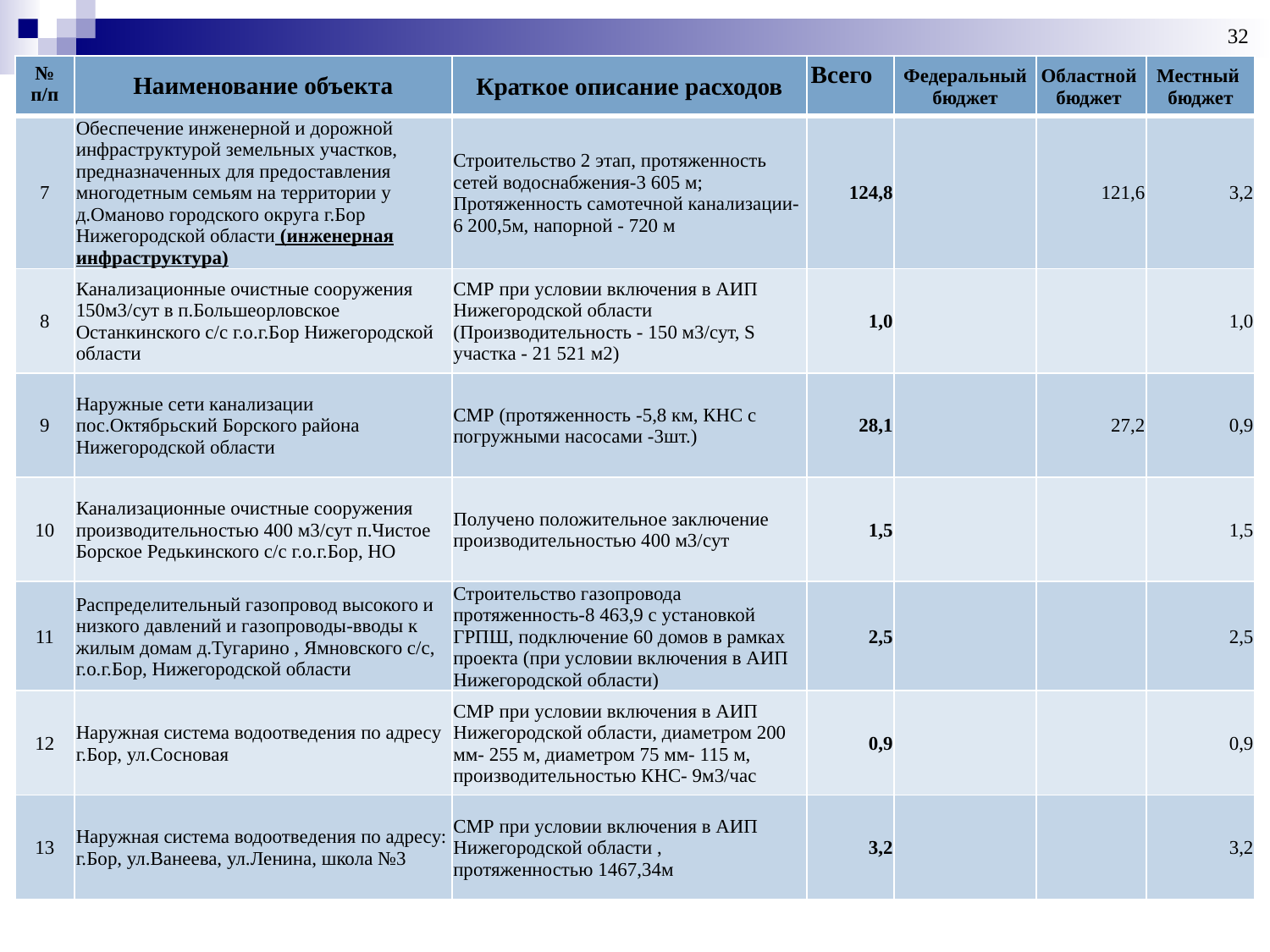

32
| № п/п | Наименование объекта | Краткое описание расходов | Всего | Федеральный бюджет | Областной бюджет | Местный бюджет |
| --- | --- | --- | --- | --- | --- | --- |
| 7 | Обеспечение инженерной и дорожной инфраструктурой земельных участков, предназначенных для предоставления многодетным семьям на территории у д.Оманово городского округа г.Бор Нижегородской области (инженерная инфраструктура) | Строительство 2 этап, протяженность сетей водоснабжения-3 605 м; Протяженность самотечной канализации-6 200,5м, напорной - 720 м | 124,8 |  | 121,6 | 3,2 |
| 8 | Канализационные очистные сооружения 150м3/сут в п.Большеорловское Останкинского с/с г.о.г.Бор Нижегородской области | СМР при условии включения в АИП Нижегородской области (Производительность - 150 м3/сут, S участка - 21 521 м2) | 1,0 |  |  | 1,0 |
| 9 | Наружные сети канализации пос.Октябрьский Борского района Нижегородской области | СМР (протяженность -5,8 км, КНС с погружными насосами -3шт.) | 28,1 |  | 27,2 | 0,9 |
| 10 | Канализационные очистные сооружения производительностью 400 м3/сут п.Чистое Борское Редькинского с/с г.о.г.Бор, НО | Получено положительное заключение производительностью 400 м3/сут | 1,5 |  |  | 1,5 |
| 11 | Распределительный газопровод высокого и низкого давлений и газопроводы-вводы к жилым домам д.Тугарино , Ямновского с/с, г.о.г.Бор, Нижегородской области | Строительство газопровода протяженность-8 463,9 с установкой ГРПШ, подключение 60 домов в рамках проекта (при условии включения в АИП Нижегородской области) | 2,5 |  |  | 2,5 |
| 12 | Наружная система водоотведения по адресу г.Бор, ул.Сосновая | СМР при условии включения в АИП Нижегородской области, диаметром 200 мм- 255 м, диаметром 75 мм- 115 м, производительностью КНС- 9м3/час | 0,9 |  |  | 0,9 |
| 13 | Наружная система водоотведения по адресу: г.Бор, ул.Ванеева, ул.Ленина, школа №3 | СМР при условии включения в АИП Нижегородской области , протяженностью 1467,34м | 3,2 |  |  | 3,2 |